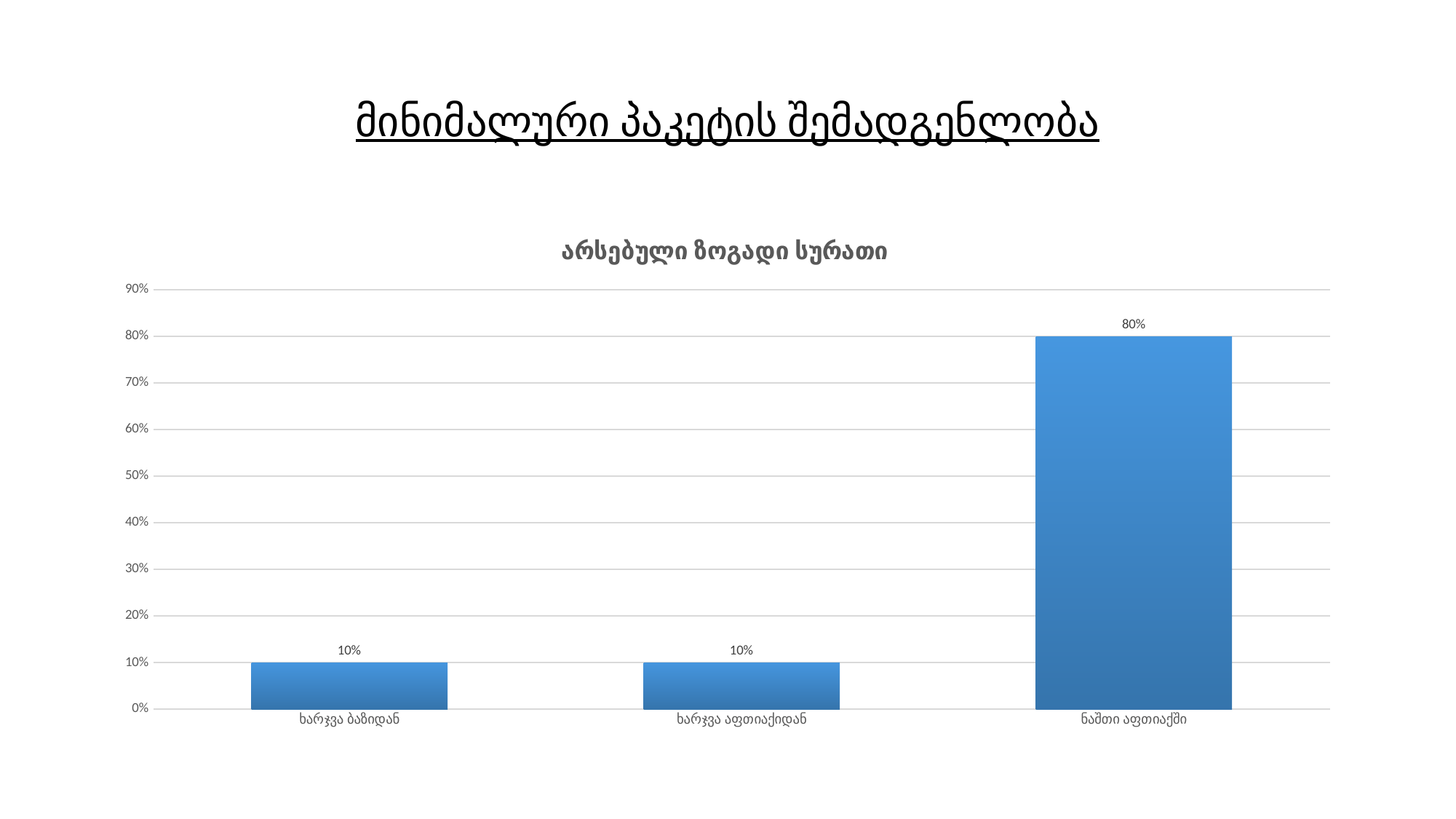

# მინიმალური პაკეტის შემადგენლობა

### Chart: არსებული ზოგადი სურათი

| Category |  |
|---|---|
| ხარჯვა ბაზიდან | 0.1 |
| ხარჯვა აფთიაქიდან | 0.1 |
| ნაშთი აფთიაქში | 0.8 |